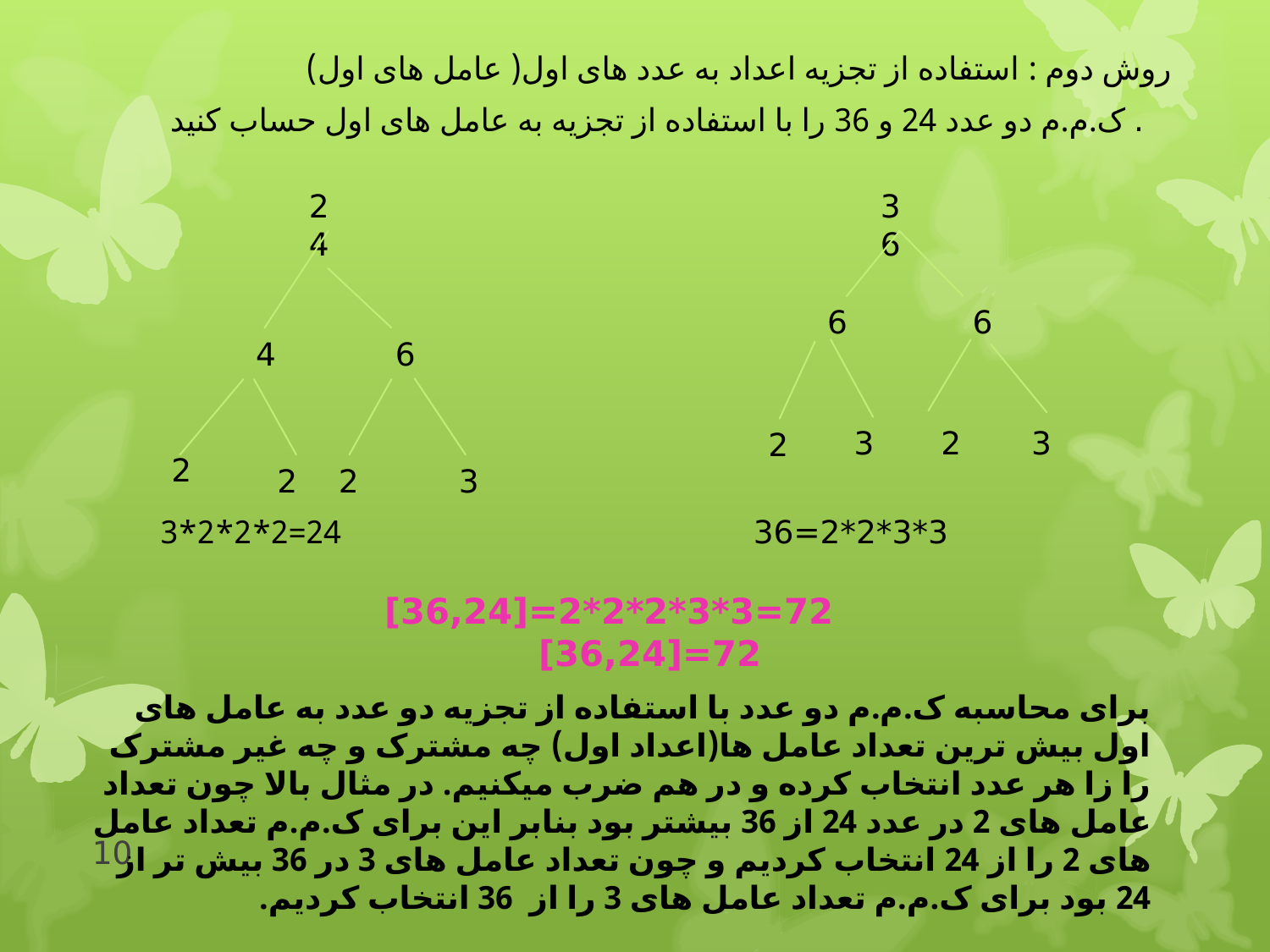

روش دوم : استفاده از تجزیه اعداد به عدد های اول( عامل های اول)
ک.م.م دو عدد 24 و 36 را با استفاده از تجزیه به عامل های اول حساب کنید .
24
36
6
6
4
6
3
2
3
2
2
2
2
3
24=2*2*2*3
36=2*2*3*3
[36,24]=2*2*2*3*3=72
[36,24]=72
برای محاسبه ک.م.م دو عدد با استفاده از تجزیه دو عدد به عامل های اول بیش ترین تعداد عامل ها(اعداد اول) چه مشترک و چه غیر مشترک را زا هر عدد انتخاب کرده و در هم ضرب میکنیم. در مثال بالا چون تعداد عامل های 2 در عدد 24 از 36 بیشتر بود بنابر این برای ک.م.م تعداد عامل های 2 را از 24 انتخاب کردیم و چون تعداد عامل های 3 در 36 بیش تر از 24 بود برای ک.م.م تعداد عامل های 3 را از  36 انتخاب کردیم.
10